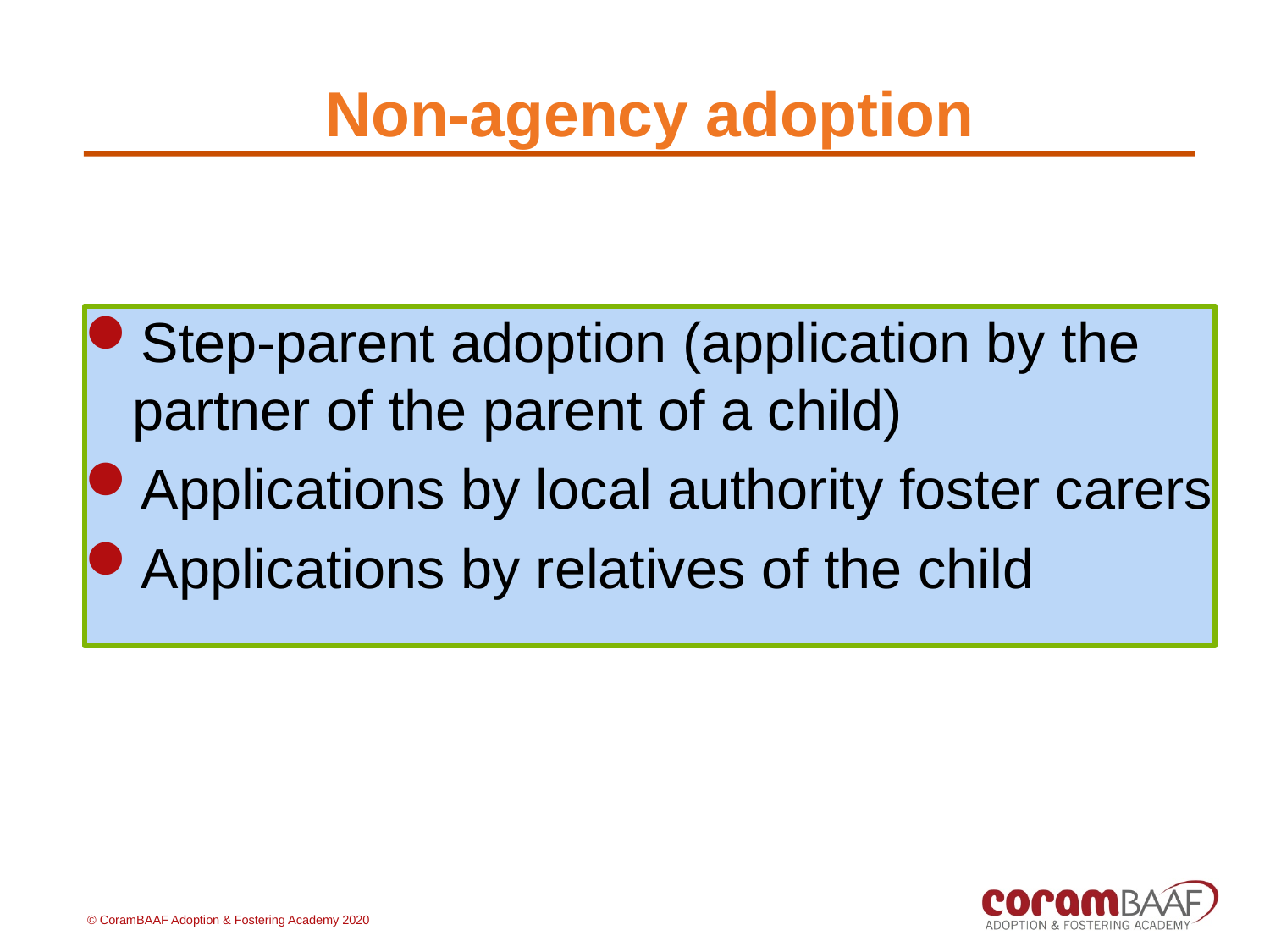

# Non-agency adoption
Step-parent adoption (application by the partner of the parent of a child)
Applications by local authority foster carers
Applications by relatives of the child

© CoramBAAF Adoption & Fostering Academy 2020